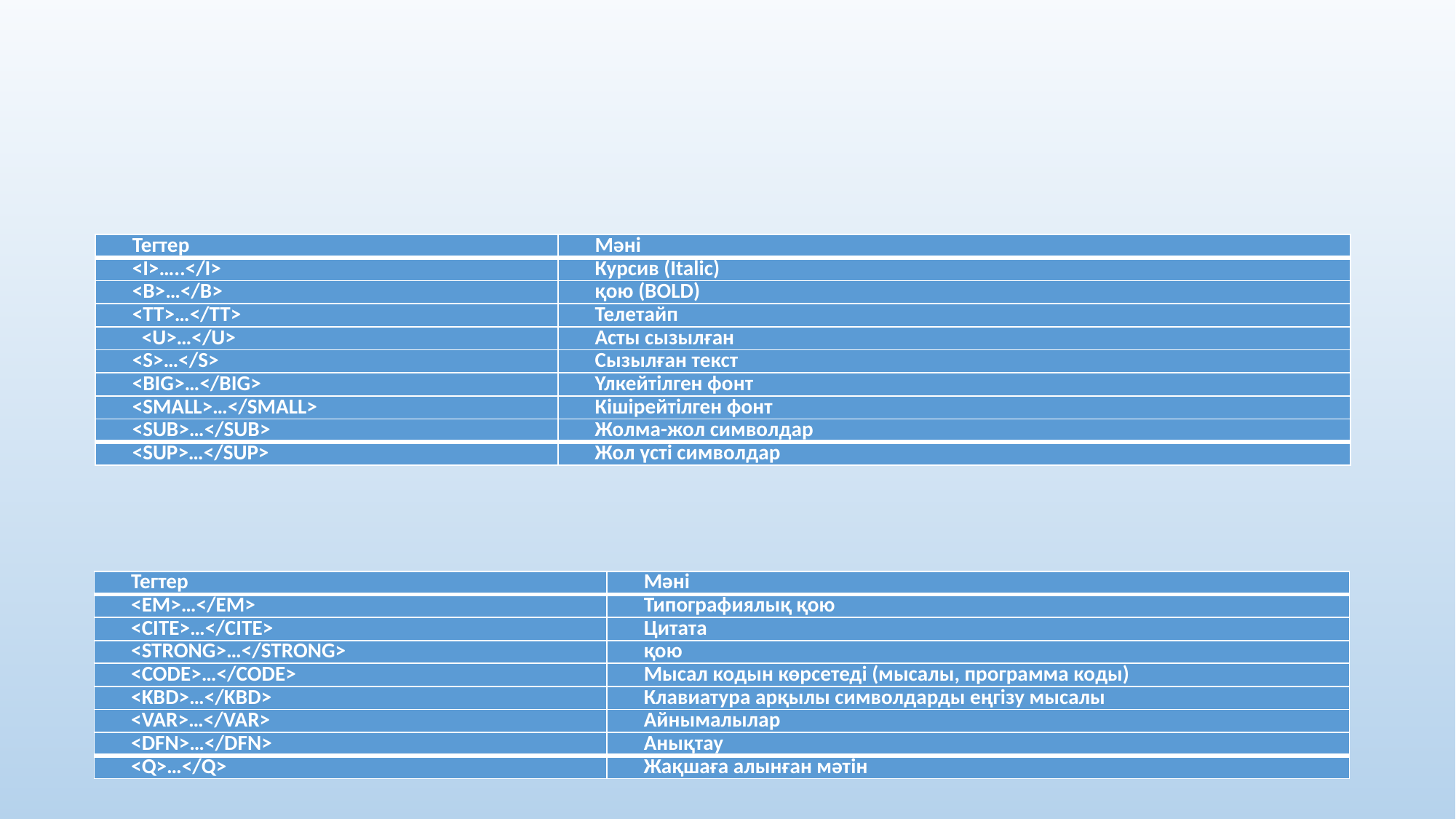

| Тегтер | Мәні |
| --- | --- |
| <I>…..</I> | Курсив (Italic) |
| <B>…</B> | қою (BOLD) |
| <TT>…</TT> | Телетайп |
| <U>…</U> | Асты сызылған |
| <S>…</S> | Сызылған текст |
| <BIG>…</BIG> | Үлкейтілген фонт |
| <SMALL>…</SMALL> | Кішірейтілген фонт |
| <SUB>…</SUB> | Жолма-жол символдар |
| <SUP>…</SUP> | Жол үсті символдар |
# Бейнелеу формасын басқару тегтері Ақпарат типін сипаттайтын тегтер
| Тегтер | Мәні |
| --- | --- |
| <EM>…</EM> | Типографиялық қою |
| <CITE>…</CITE> | Цитата |
| <STRONG>…</STRONG> | қою |
| <CODE>…</CODE> | Мысал кодын көрсетеді (мысалы, программа коды) |
| <KBD>…</KBD> | Клавиатура арқылы символдарды еңгізу мысалы |
| <VAR>…</VAR> | Айнымалылар |
| <DFN>…</DFN> | Анықтау |
| <Q>…</Q> | Жақшаға алынған мәтін |